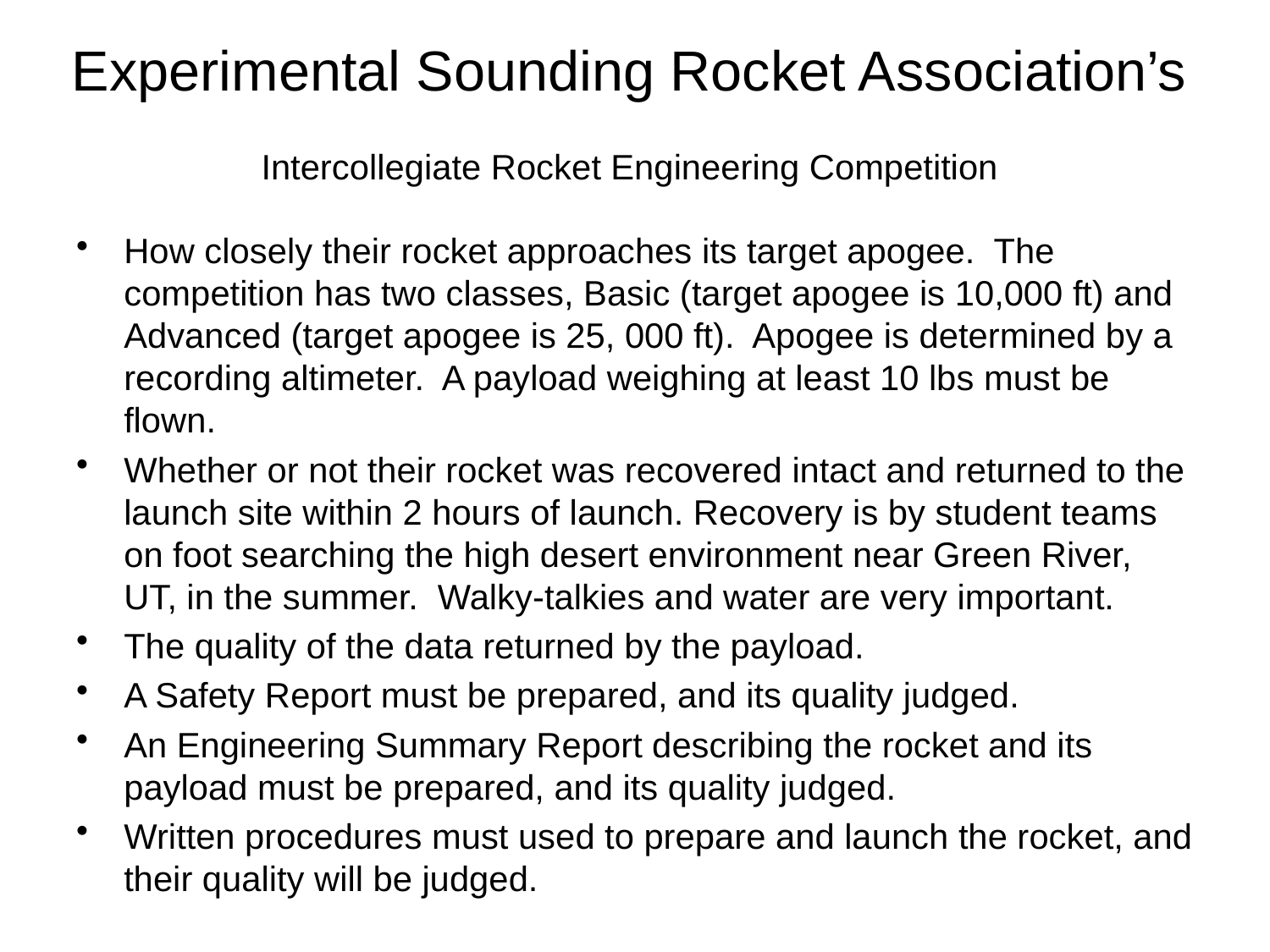

# Experimental Sounding Rocket Association’s Intercollegiate Rocket Engineering Competition
How closely their rocket approaches its target apogee.  The competition has two classes, Basic (target apogee is 10,000 ft) and Advanced (target apogee is 25, 000 ft).  Apogee is determined by a recording altimeter.  A payload weighing at least 10 lbs must be flown.
Whether or not their rocket was recovered intact and returned to the launch site within 2 hours of launch. Recovery is by student teams on foot searching the high desert environment near Green River, UT, in the summer.  Walky-talkies and water are very important.
The quality of the data returned by the payload.
A Safety Report must be prepared, and its quality judged.
An Engineering Summary Report describing the rocket and its payload must be prepared, and its quality judged.
Written procedures must used to prepare and launch the rocket, and their quality will be judged.